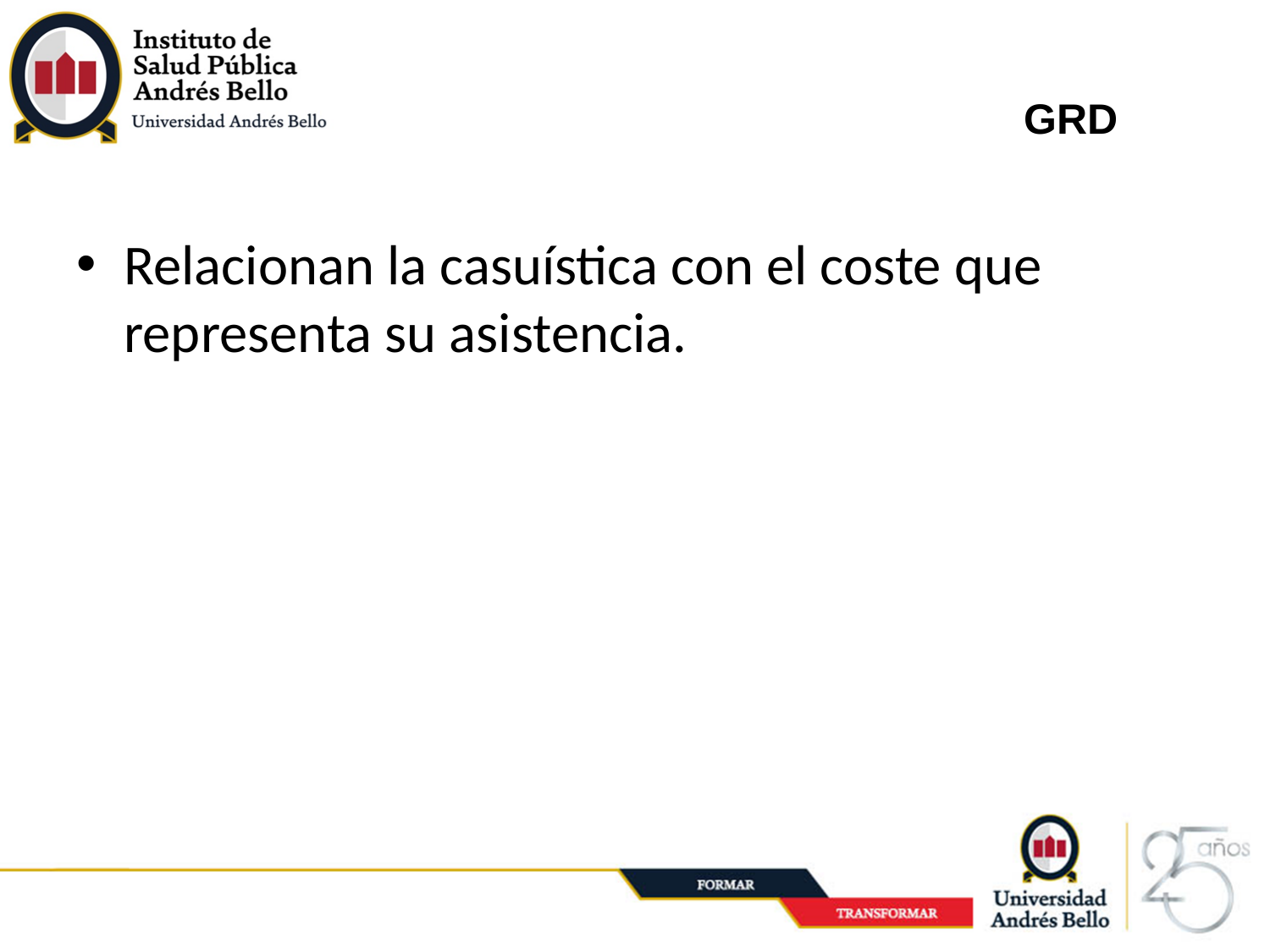

# GRD
Relacionan la casuística con el coste que representa su asistencia.